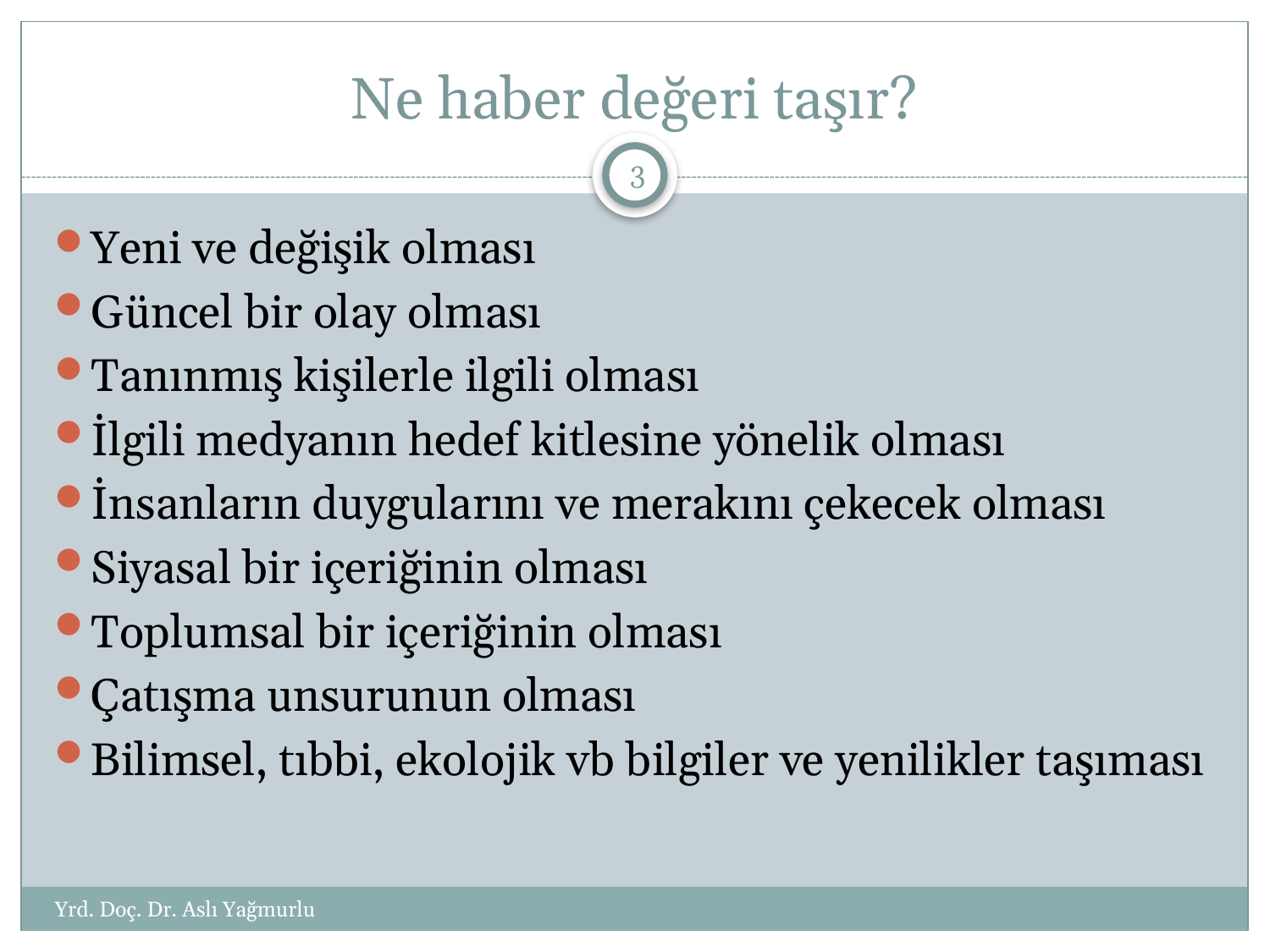

# Ne haber değeri taşır?
3
Yeni ve değişik olması
Güncel bir olay olması
Tanınmış kişilerle ilgili olması
İlgili medyanın hedef kitlesine yönelik olması
İnsanların duygularını ve merakını çekecek olması
Siyasal bir içeriğinin olması
Toplumsal bir içeriğinin olması
Çatışma unsurunun olması
Bilimsel, tıbbi, ekolojik vb bilgiler ve yenilikler taşıması
Yrd. Doç. Dr. Aslı Yağmurlu